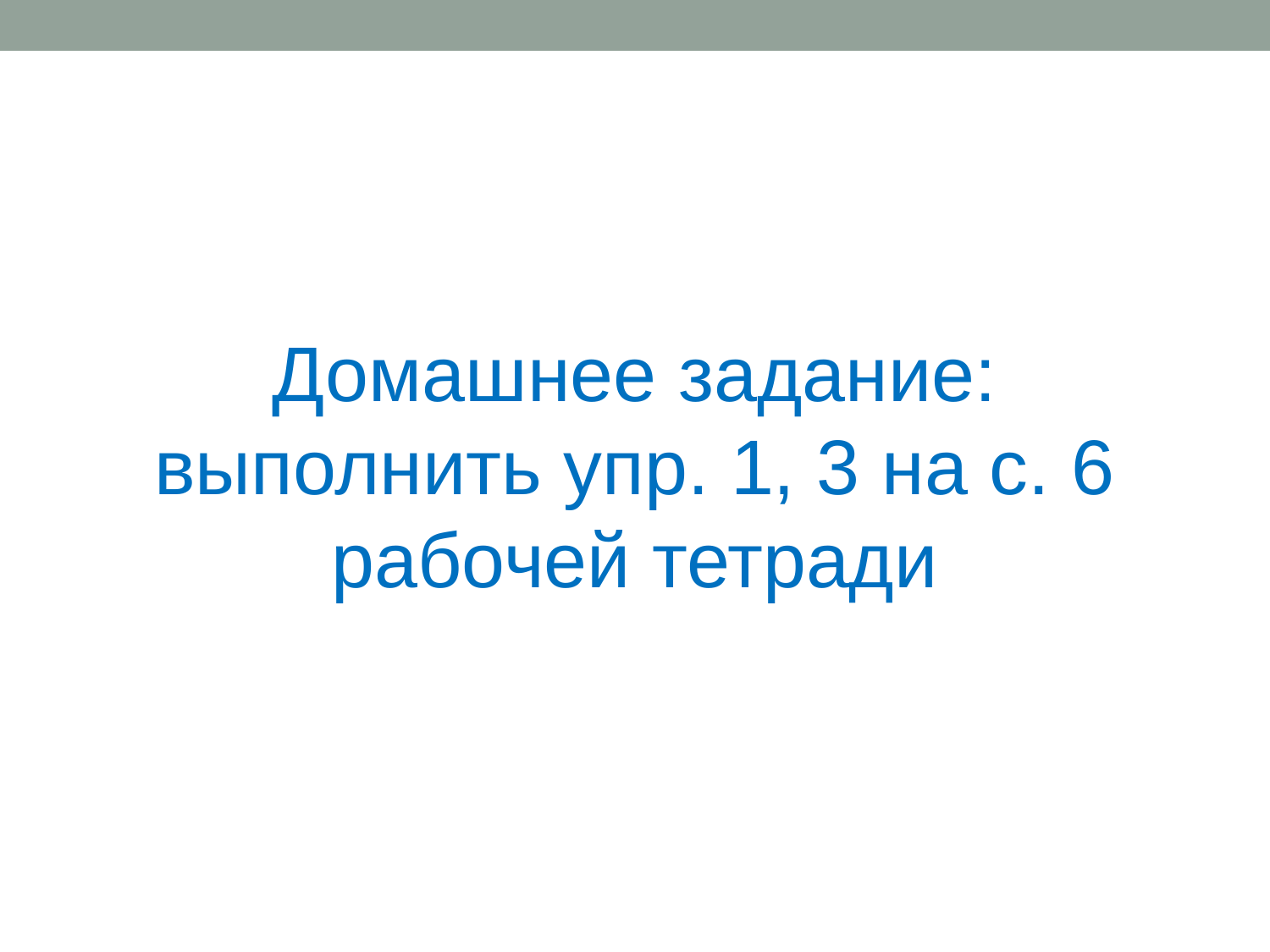

#
Домашнее задание: выполнить упр. 1, 3 на с. 6 рабочей тетради